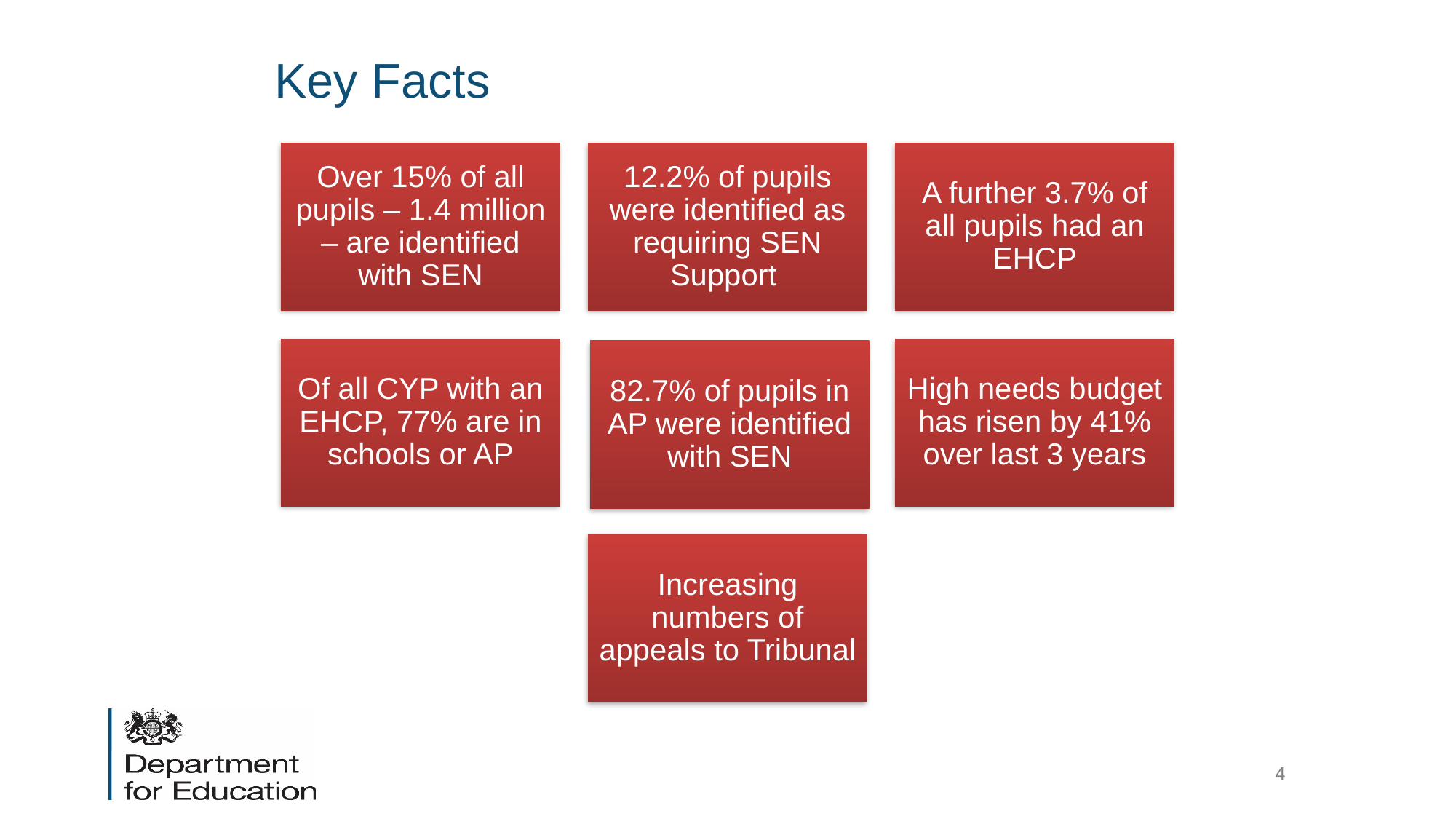

# Key Facts
Over 15% of all pupils – 1.4 million – are identified with SEN
12.2% of pupils were identified as requiring SEN Support
A further 3.7% of all pupils had an EHCP
Of all CYP with an EHCP, 77% are in schools or AP
82.7% of pupils in AP were identified with SEN
High needs budget has risen by 41% over last 3 years
Increasing numbers of appeals to Tribunal
4